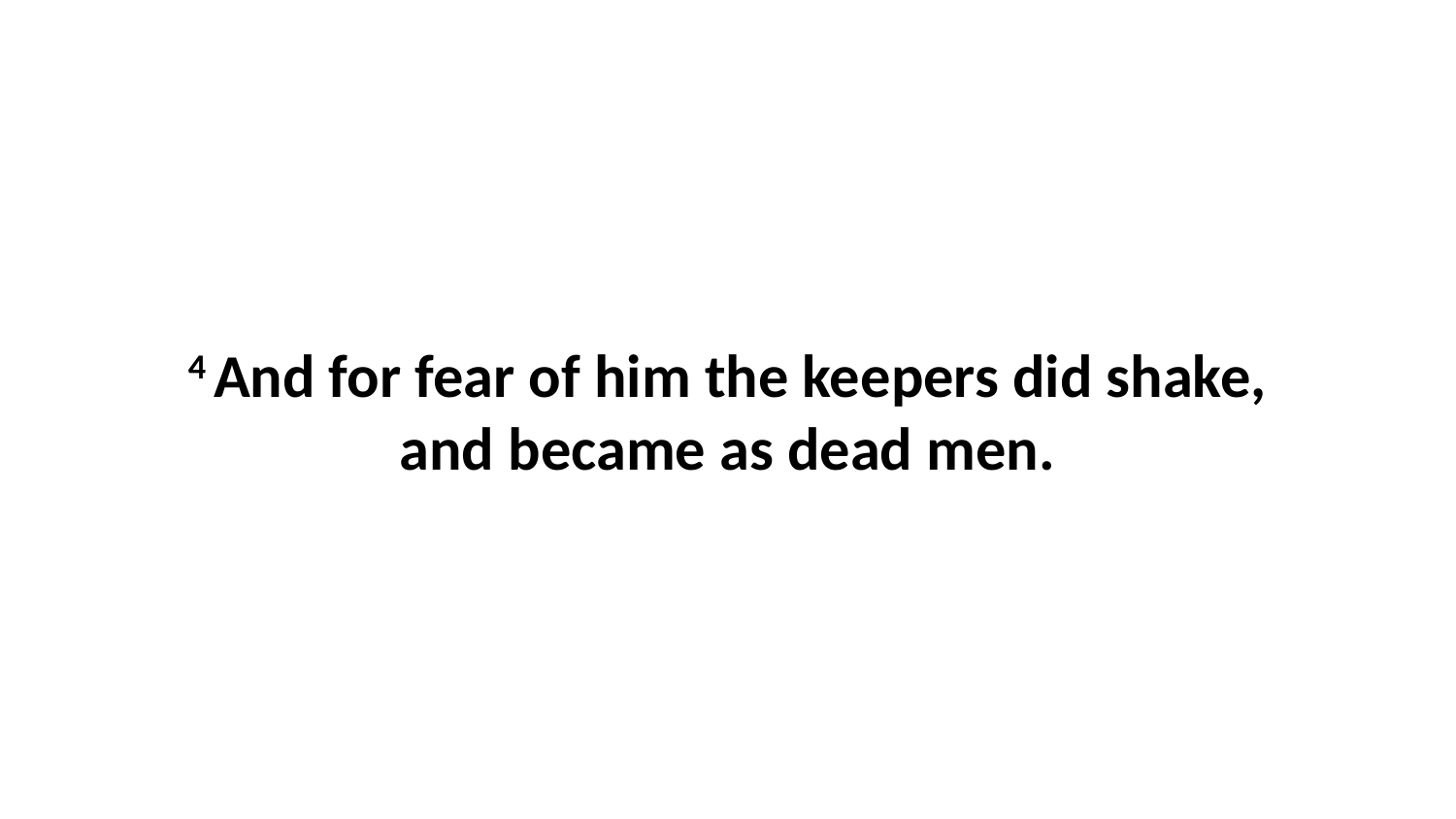

4 And for fear of him the keepers did shake, and became as dead men.